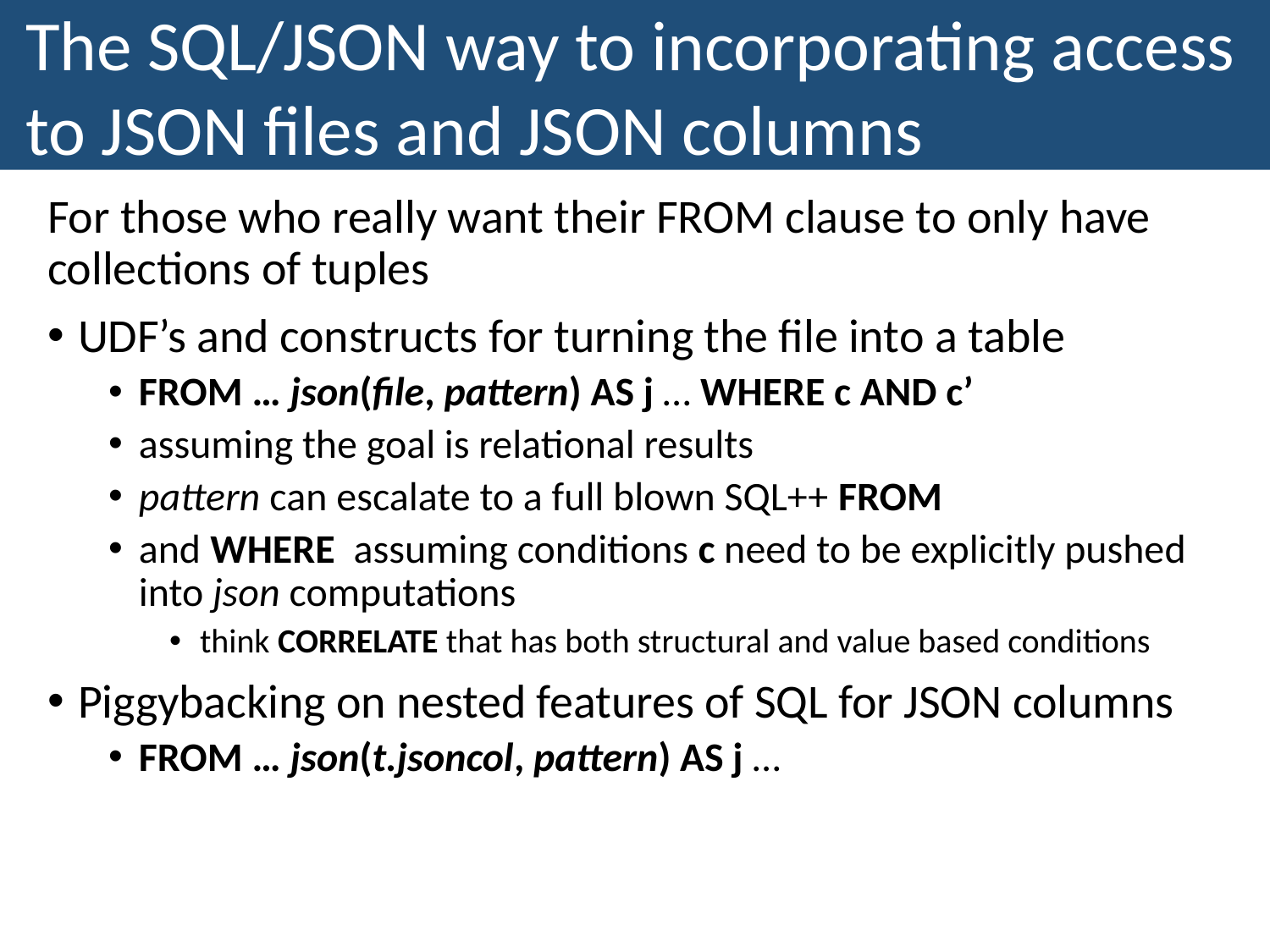

The SQL/JSON way to incorporating access to JSON files and JSON columns
For those who really want their FROM clause to only have collections of tuples
UDF’s and constructs for turning the file into a table
FROM … json(file, pattern) AS j … WHERE c AND c’
assuming the goal is relational results
pattern can escalate to a full blown SQL++ FROM
and WHERE  assuming conditions c need to be explicitly pushed into json computations
think CORRELATE that has both structural and value based conditions
Piggybacking on nested features of SQL for JSON columns
FROM … json(t.jsoncol, pattern) AS j …